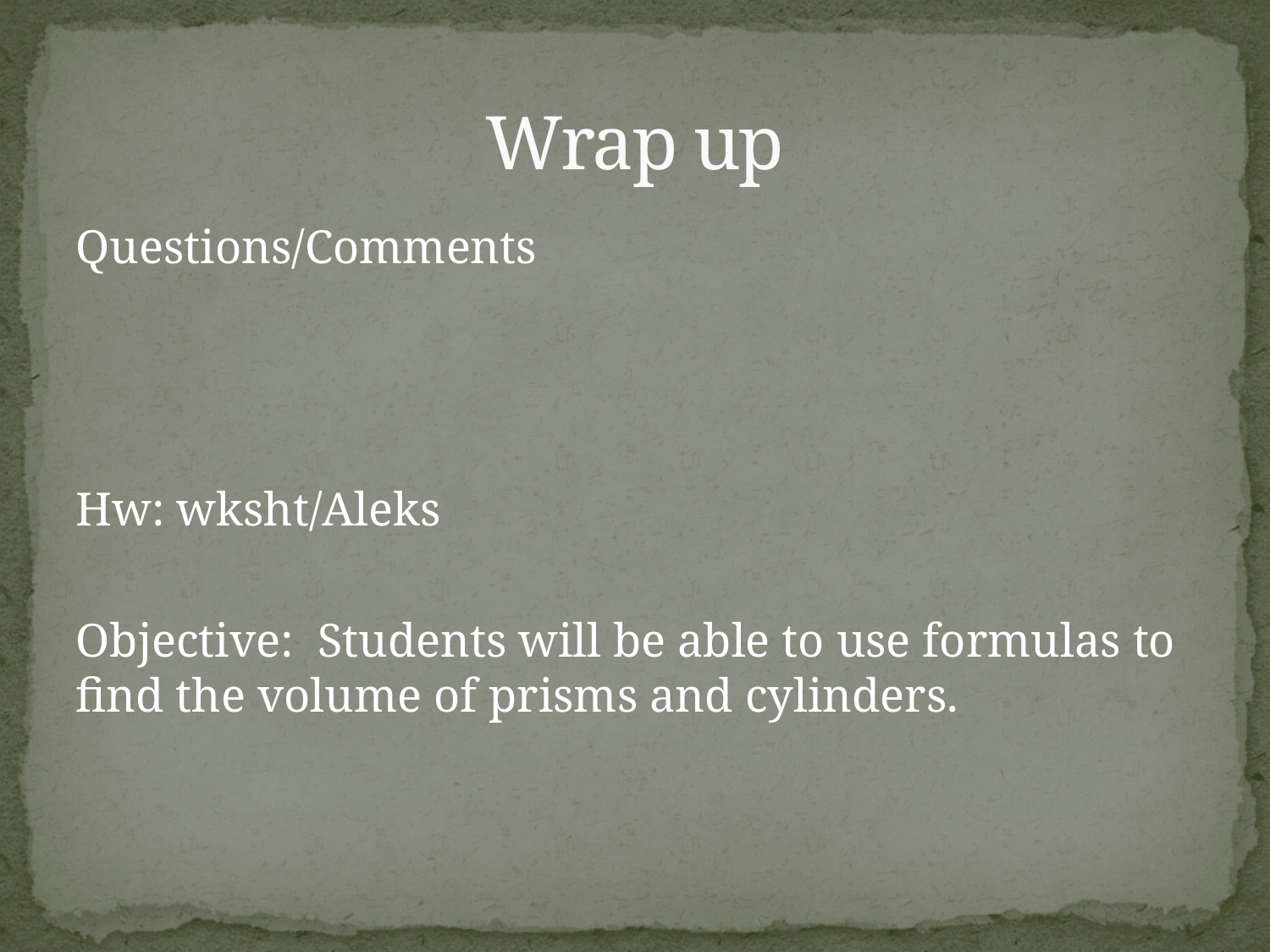

# Wrap up
Questions/Comments

Hw: wksht/Aleks

Objective:  Students will be able to use formulas to find the volume of prisms and cylinders.